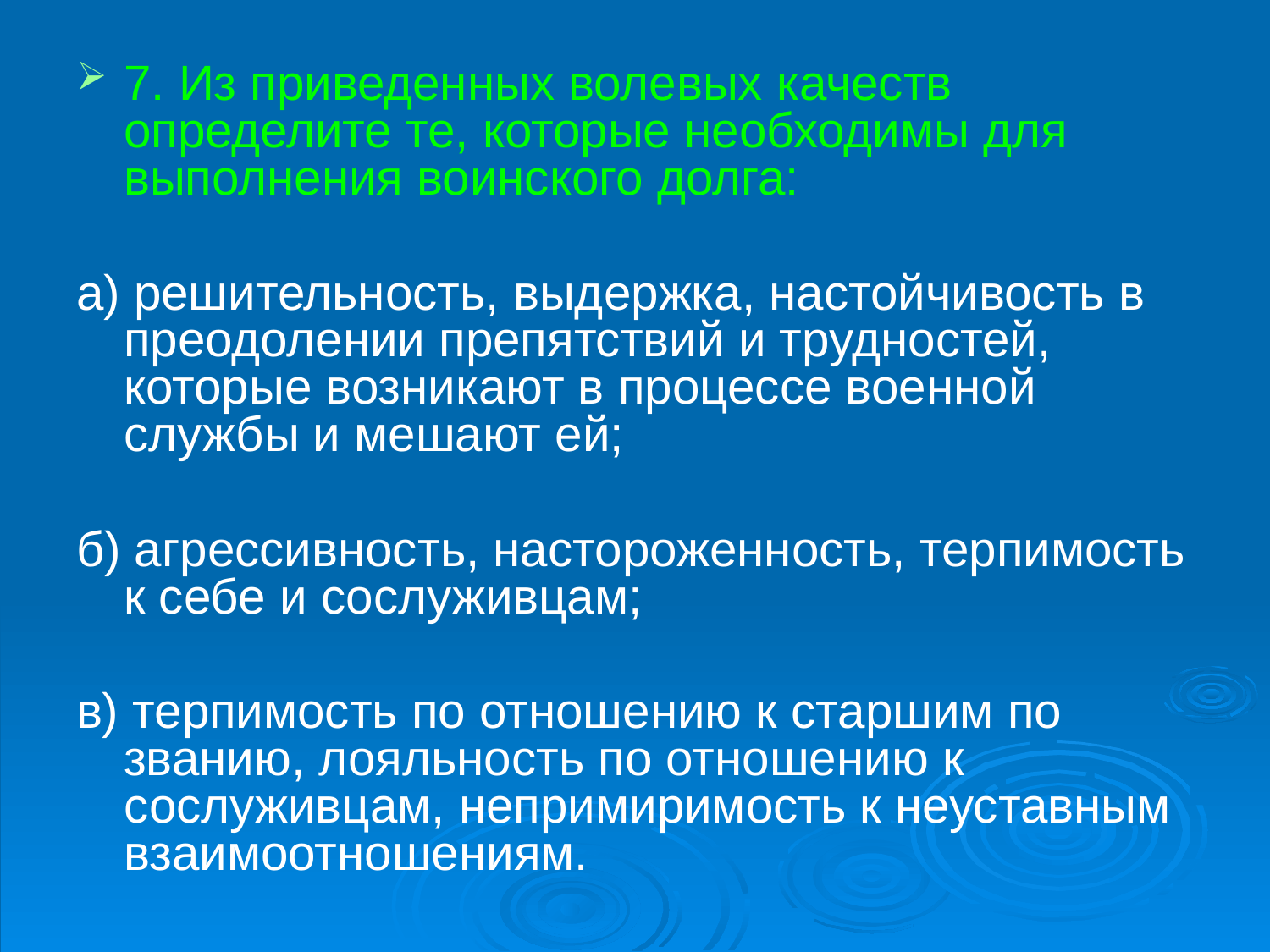

7. Из приведенных волевых качеств определите те, которые необходимы для выполнения воинского долга:

а) решительность, выдержка, настойчивость в пре­одолении препятствий и трудностей, которые возни­кают в процессе военной службы и мешают ей;

б) агрессивность, настороженность, терпимость к себе и сослуживцам;

в) терпимость по отношению к старшим по званию, лояльность по отношению к сослуживцам, неприми­римость к неуставным взаимоотношениям.